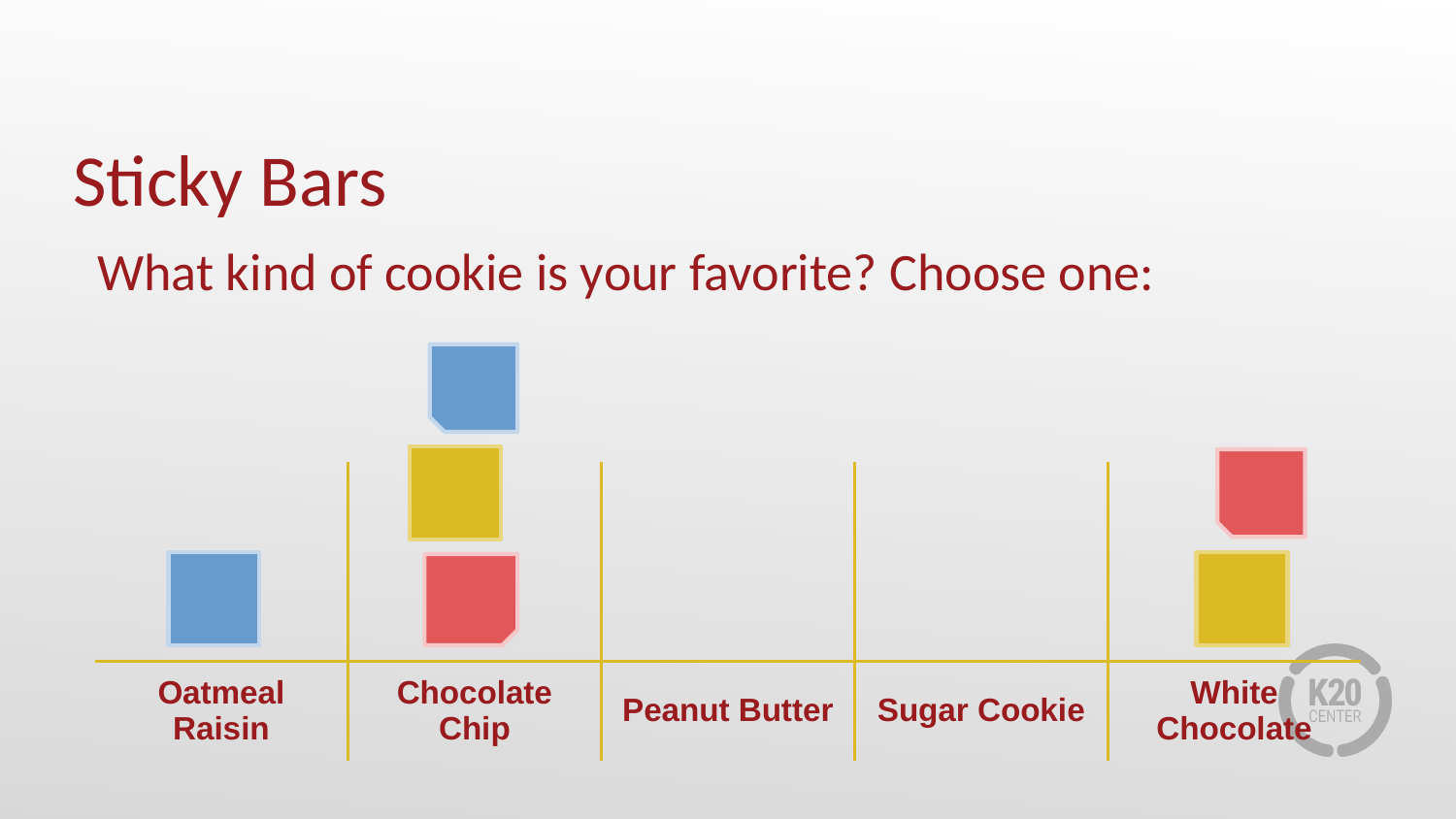

# Sticky Bars
What kind of cookie is your favorite? Choose one:

|  |  |  |  |  |
| --- | --- | --- | --- | --- |
|  |  |  |  |  |
| Oatmeal Raisin | Chocolate Chip | Peanut Butter | Sugar Cookie | White Chocolate |